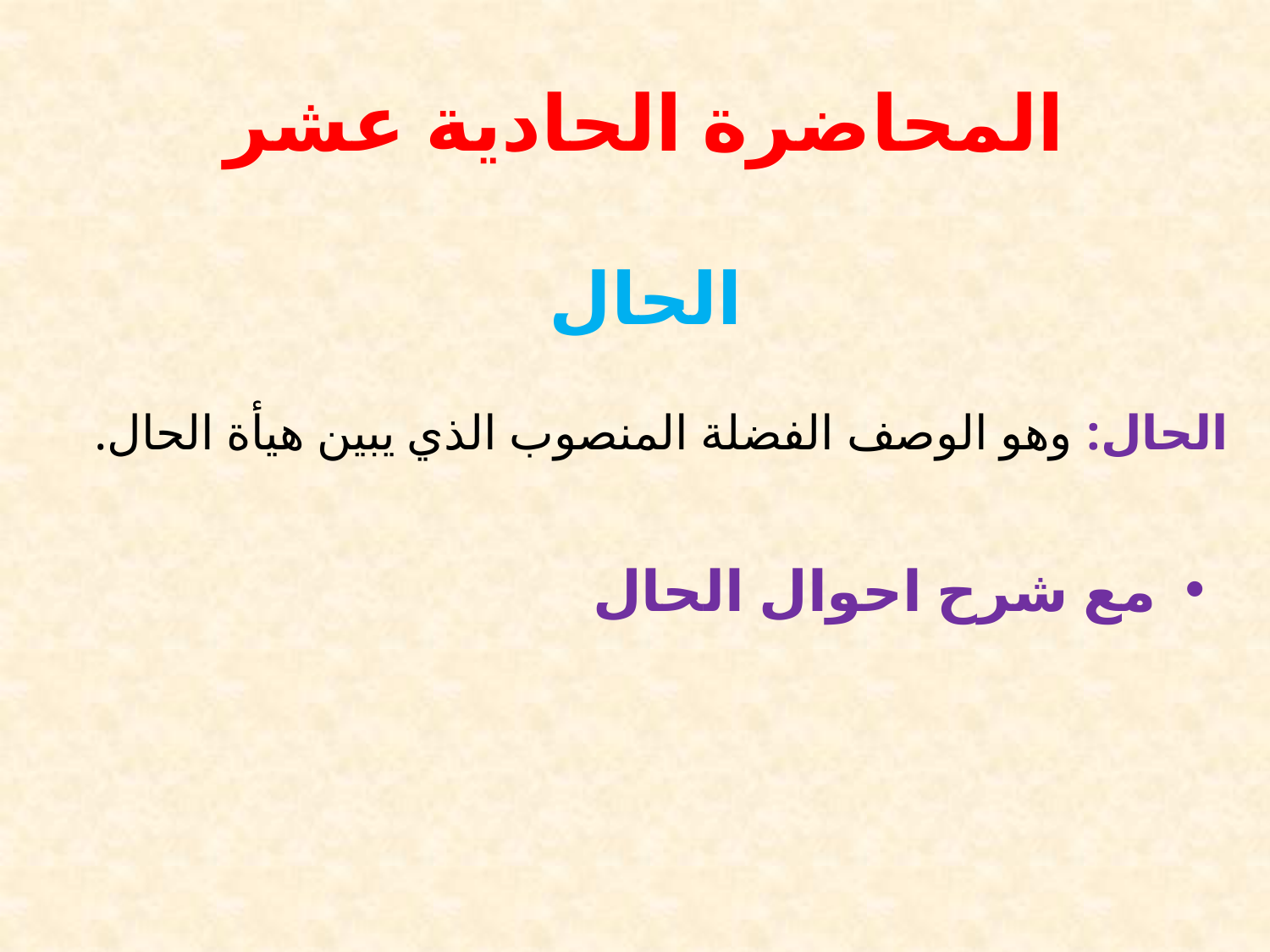

# المحاضرة الحادية عشر
الحال
الحال: وهو الوصف الفضلة المنصوب الذي يبين هيأة الحال.

مع شرح احوال الحال